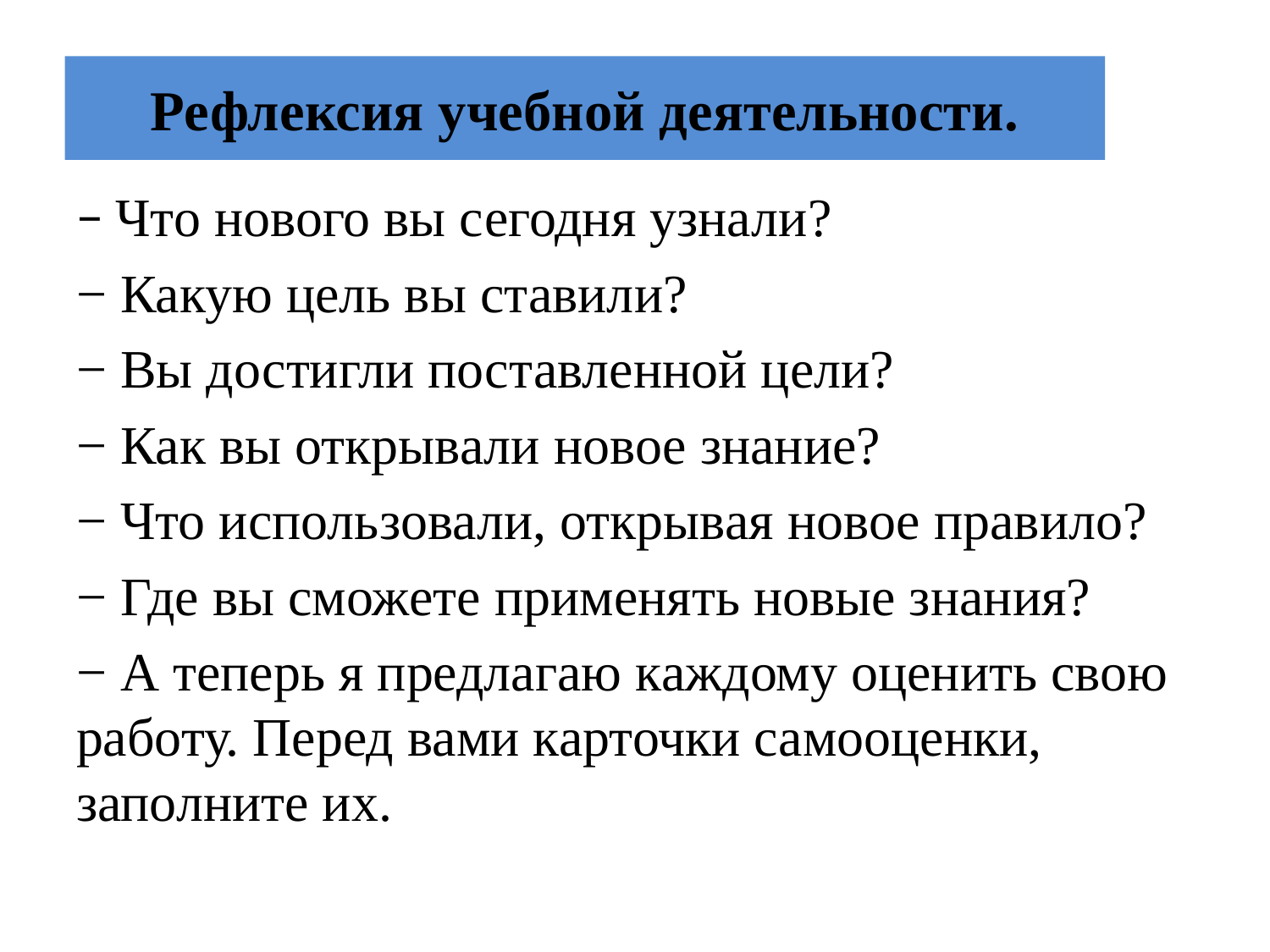

# Рефлексия учебной деятельности.
− Что нового вы сегодня узнали?
− Какую цель вы ставили?
− Вы достигли поставленной цели?
− Как вы открывали новое знание?
− Что использовали, открывая новое правило?
− Где вы сможете применять новые знания?
− А теперь я предлагаю каждому оценить свою работу. Перед вами карточки самооценки, заполните их.